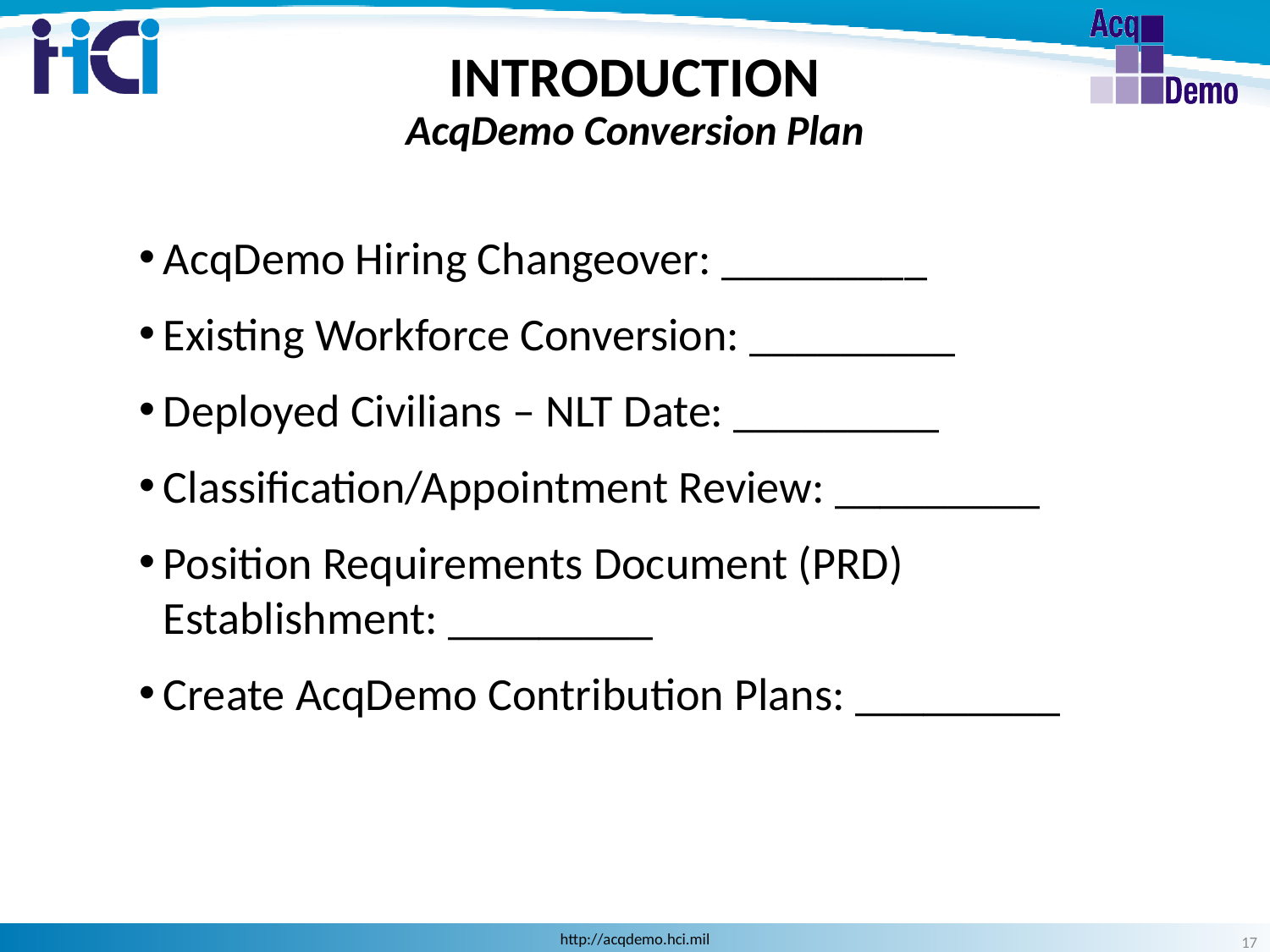

INTRODUCTION
AcqDemo Conversion Plan
AcqDemo Hiring Changeover: _________
Existing Workforce Conversion: _________
Deployed Civilians – NLT Date: _________
Classification/Appointment Review: _________
Position Requirements Document (PRD) Establishment: _________
Create AcqDemo Contribution Plans: _________

17